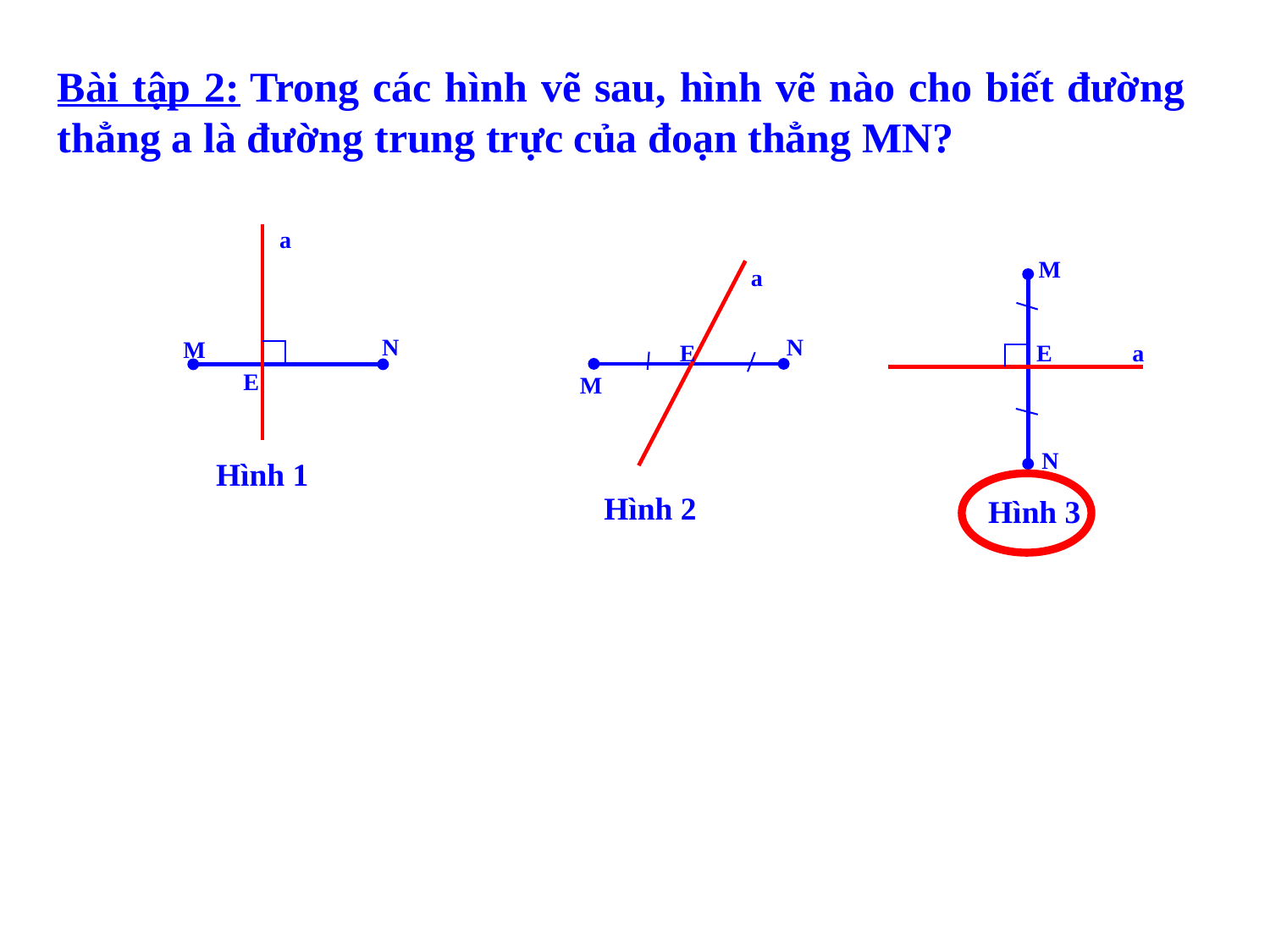

Bài tập 2: Trong các hình vẽ sau, hình vẽ nào cho biết đường thẳng a là đường trung trực của đoạn thẳng MN?
a

N
M
E
Hình 1

M
E
a
N
Hình 3
a
N
E
M
Hình 2